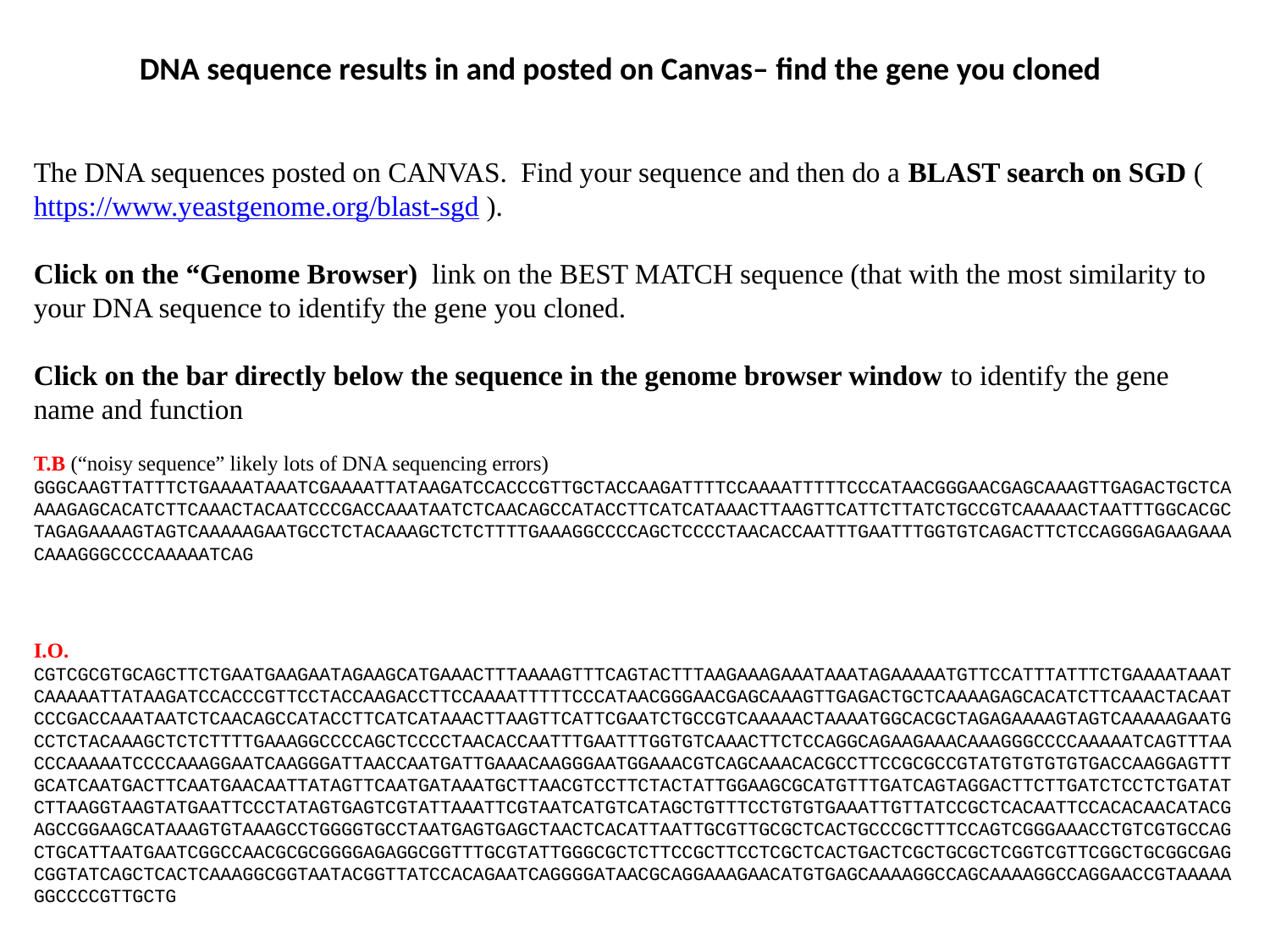

DNA sequence results in and posted on Canvas– find the gene you cloned
The DNA sequences posted on CANVAS.  Find your sequence and then do a BLAST search on SGD (https://www.yeastgenome.org/blast-sgd ).

Click on the “Genome Browser)  link on the BEST MATCH sequence (that with the most similarity to your DNA sequence to identify the gene you cloned.

Click on the bar directly below the sequence in the genome browser window to identify the gene name and function

T.B (“noisy sequence” likely lots of DNA sequencing errors)
GGGCAAGTTATTTCTGAAAATAAATCGAAAATTATAAGATCCACCCGTTGCTACCAAGATTTTCCAAAATTTTTCCCATAACGGGAACGAGCAAAGTTGAGACTGCTCAAAAGAGCACATCTTCAAACTACAATCCCGACCAAATAATCTCAACAGCCATACCTTCATCATAAACTTAAGTTCATTCTTATCTGCCGTCAAAAACTAATTTGGCACGCTAGAGAAAAGTAGTCAAAAAGAATGCCTCTACAAAGCTCTCTTTTGAAAGGCCCCAGCTCCCCTAACACCAATTTGAATTTGGTGTCAGACTTCTCCAGGGAGAAGAAACAAAGGGCCCCAAAAATCAG

I.O.
CGTCGCGTGCAGCTTCTGAATGAAGAATAGAAGCATGAAACTTTAAAAGTTTCAGTACTTTAAGAAAGAAATAAATAGAAAAATGTTCCATTTATTTCTGAAAATAAATCAAAAATTATAAGATCCACCCGTTCCTACCAAGACCTTCCAAAATTTTTCCCATAACGGGAACGAGCAAAGTTGAGACTGCTCAAAAGAGCACATCTTCAAACTACAATCCCGACCAAATAATCTCAACAGCCATACCTTCATCATAAACTTAAGTTCATTCGAATCTGCCGTCAAAAACTAAAATGGCACGCTAGAGAAAAGTAGTCAAAAAGAATGCCTCTACAAAGCTCTCTTTTGAAAGGCCCCAGCTCCCCTAACACCAATTTGAATTTGGTGTCAAACTTCTCCAGGCAGAAGAAACAAAGGGCCCCAAAAATCAGTTTAACCCAAAAATCCCCAAAGGAATCAAGGGATTAACCAATGATTGAAACAAGGGAATGGAAACGTCAGCAAACACGCCTTCCGCGCCGTATGTGTGTGTGACCAAGGAGTTTGCATCAATGACTTCAATGAACAATTATAGTTCAATGATAAATGCTTAACGTCCTTCTACTATTGGAAGCGCATGTTTGATCAGTAGGACTTCTTGATCTCCTCTGATATCTTAAGGTAAGTATGAATTCCCTATAGTGAGTCGTATTAAATTCGTAATCATGTCATAGCTGTTTCCTGTGTGAAATTGTTATCCGCTCACAATTCCACACAACATACGAGCCGGAAGCATAAAGTGTAAAGCCTGGGGTGCCTAATGAGTGAGCTAACTCACATTAATTGCGTTGCGCTCACTGCCCGCTTTCCAGTCGGGAAACCTGTCGTGCCAGCTGCATTAATGAATCGGCCAACGCGCGGGGAGAGGCGGTTTGCGTATTGGGCGCTCTTCCGCTTCCTCGCTCACTGACTCGCTGCGCTCGGTCGTTCGGCTGCGGCGAGCGGTATCAGCTCACTCAAAGGCGGTAATACGGTTATCCACAGAATCAGGGGATAACGCAGGAAAGAACATGTGAGCAAAAGGCCAGCAAAAGGCCAGGAACCGTAAAAAGGCCCCGTTGCTG